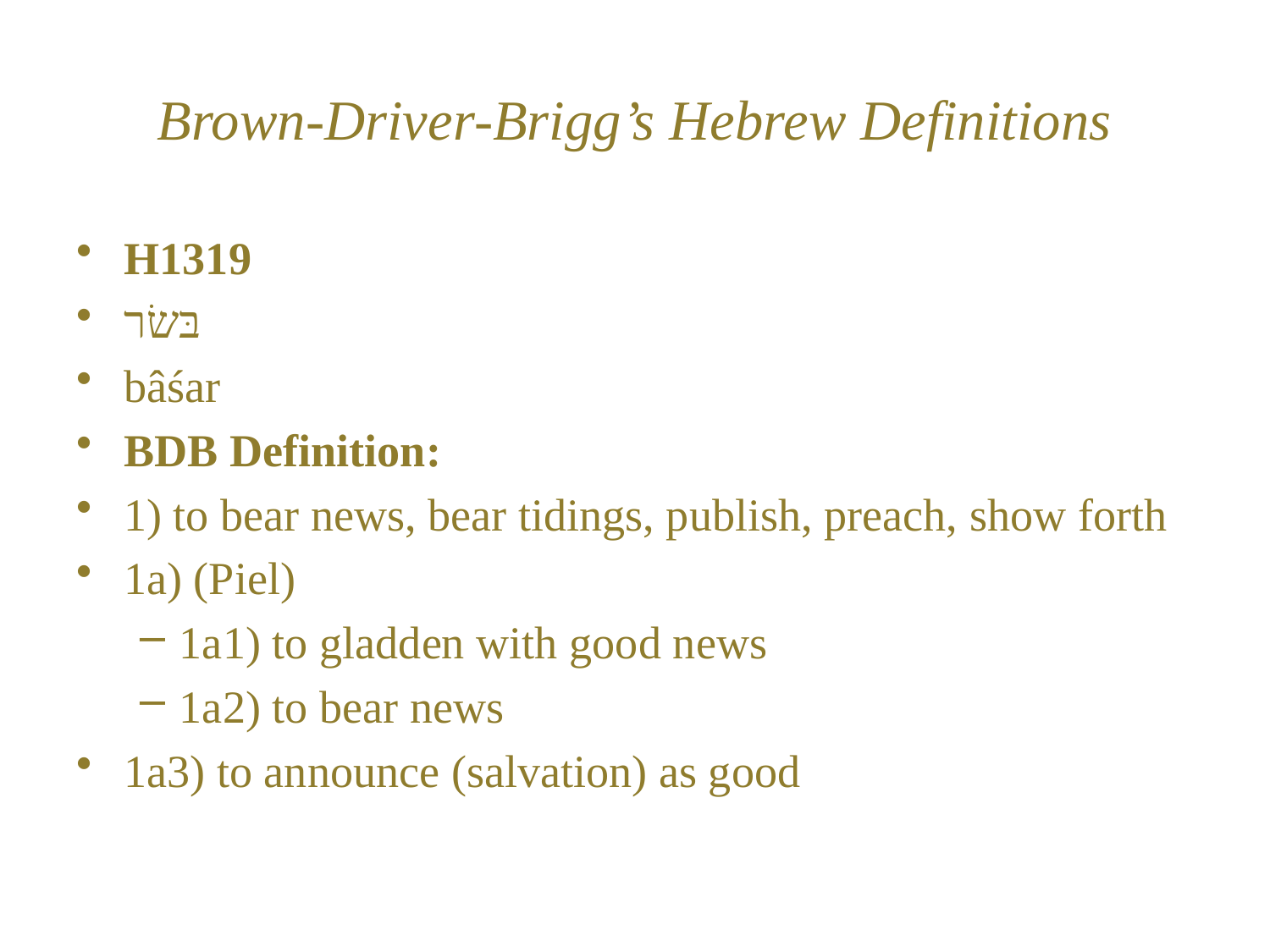

# Brown-Driver-Brigg’s Hebrew Definitions
H1319
בּשׂר
bâśar
BDB Definition:
1) to bear news, bear tidings, publish, preach, show forth
1a) (Piel)
1a1) to gladden with good news
1a2) to bear news
1a3) to announce (salvation) as good